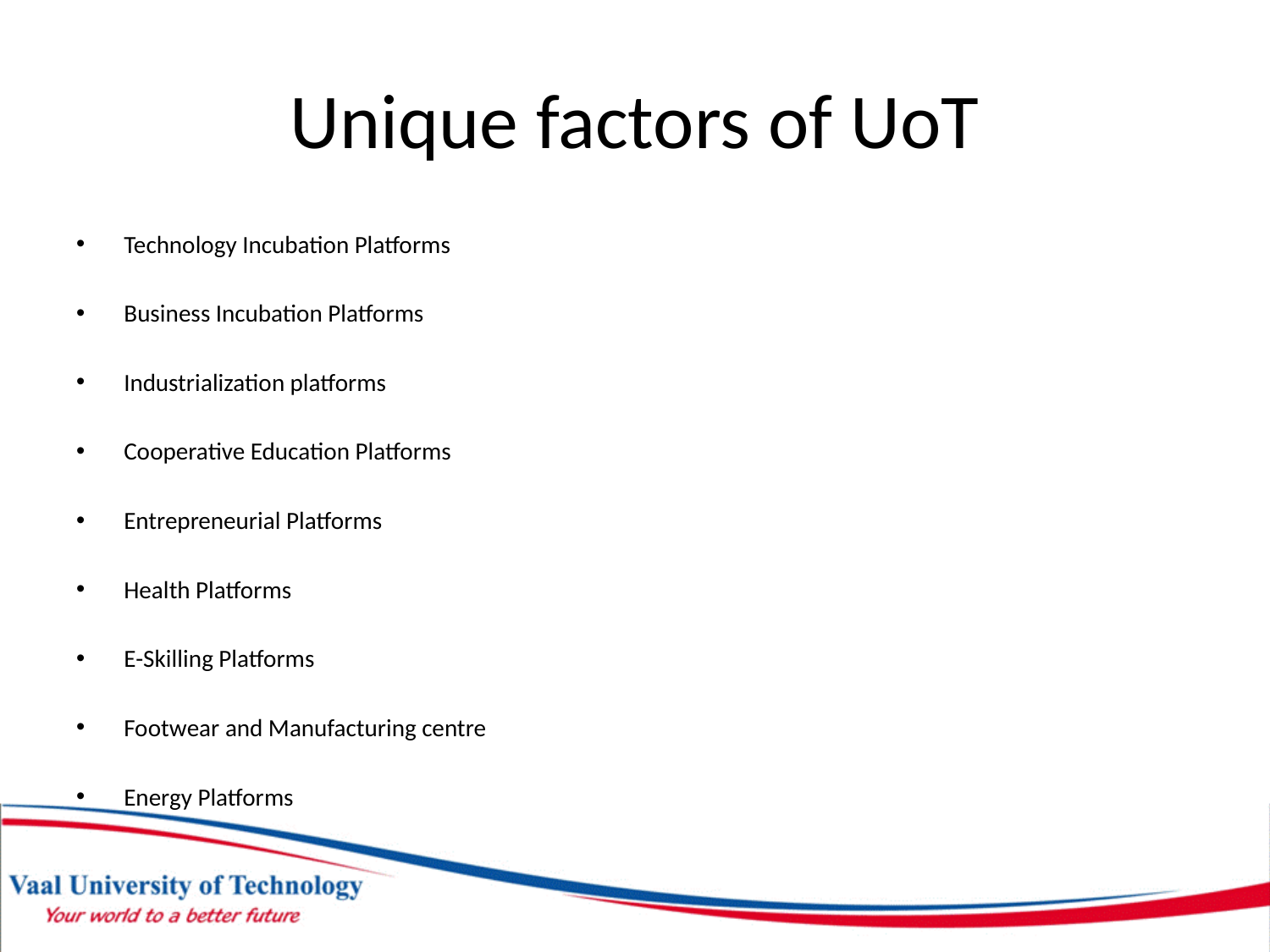

# Unique factors of UoT
Technology Incubation Platforms

Business Incubation Platforms

Industrialization platforms

Cooperative Education Platforms

Entrepreneurial Platforms

Health Platforms

E-Skilling Platforms

Footwear and Manufacturing centre

Energy Platforms